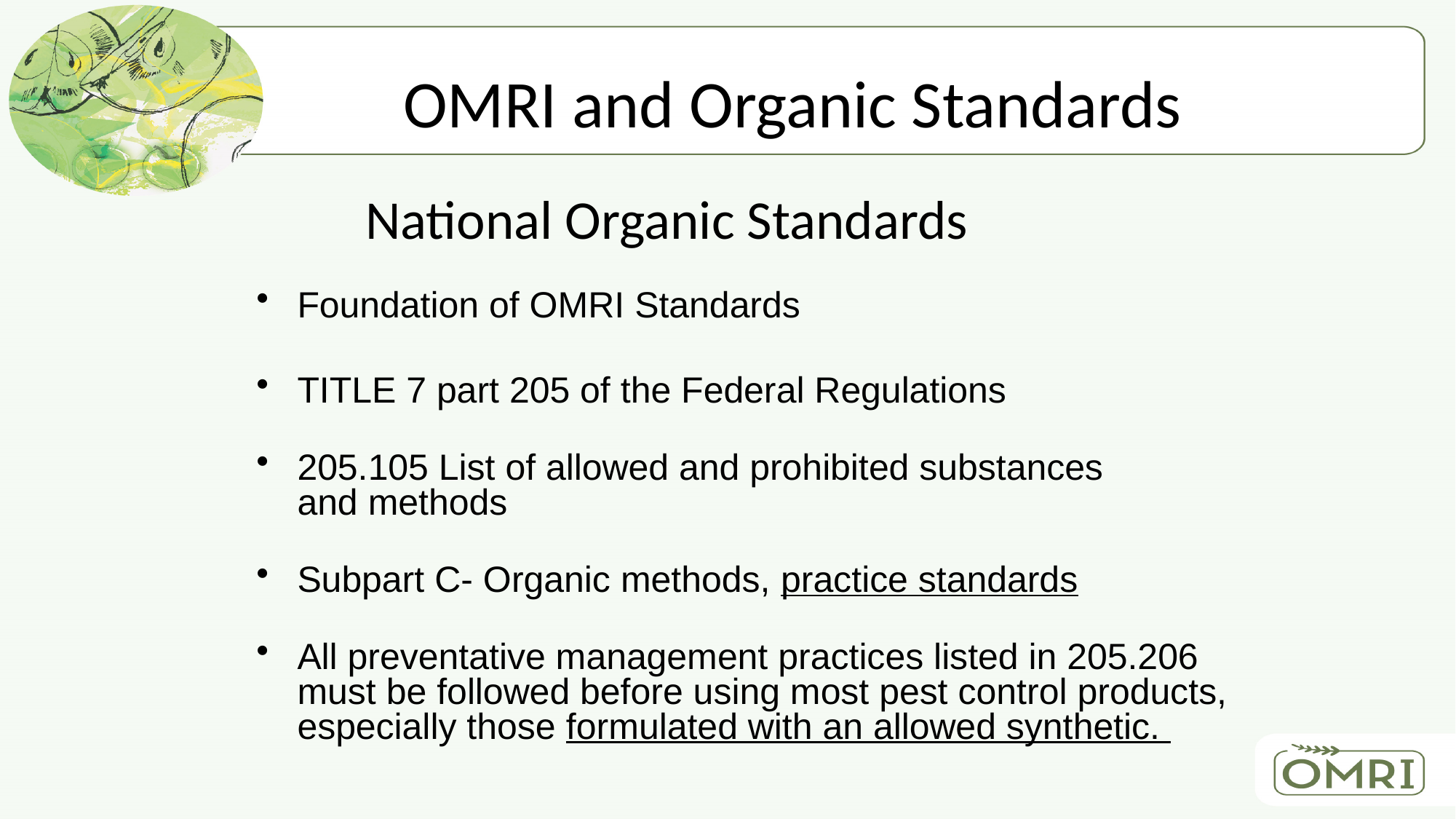

# OMRI and Organic Standards
National Organic Standards

Foundation of OMRI Standards
TITLE 7 part 205 of the Federal Regulations
205.105 List of allowed and prohibited substances
and methods
Subpart C- Organic methods, practice standards
All preventative management practices listed in 205.206 must be followed before using most pest control products, especially those formulated with an allowed synthetic.